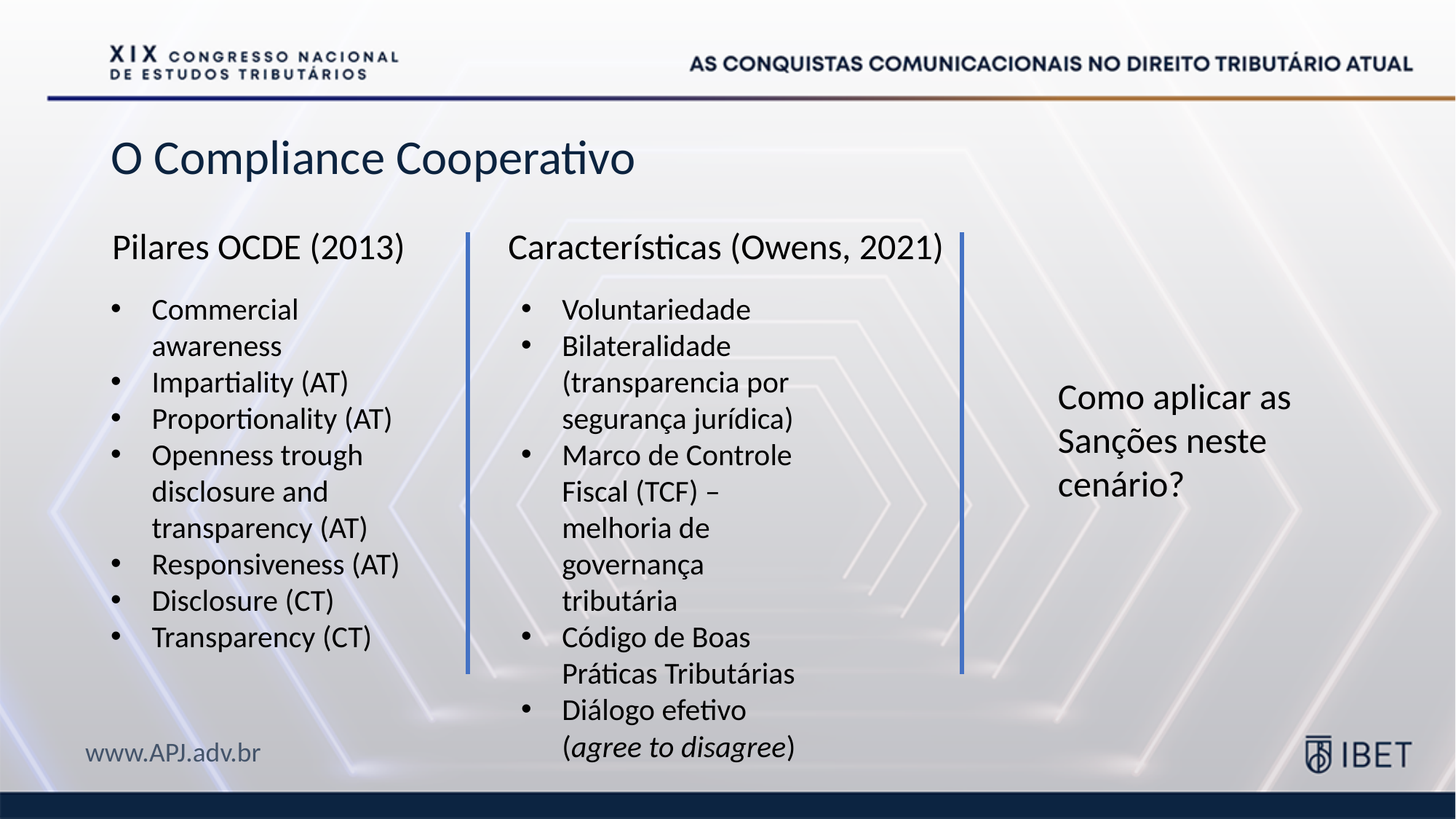

# O Compliance Cooperativo
Características (Owens, 2021)
Pilares OCDE (2013)
Commercial awareness
Impartiality (AT)
Proportionality (AT)
Openness trough disclosure and transparency (AT)
Responsiveness (AT)
Disclosure (CT)
Transparency (CT)
Voluntariedade
Bilateralidade (transparencia por segurança jurídica)
Marco de Controle Fiscal (TCF) – melhoria de governança tributária
Código de Boas Práticas Tributárias
Diálogo efetivo (agree to disagree)

Como aplicar as Sanções neste cenário?
www.APJ.adv.br